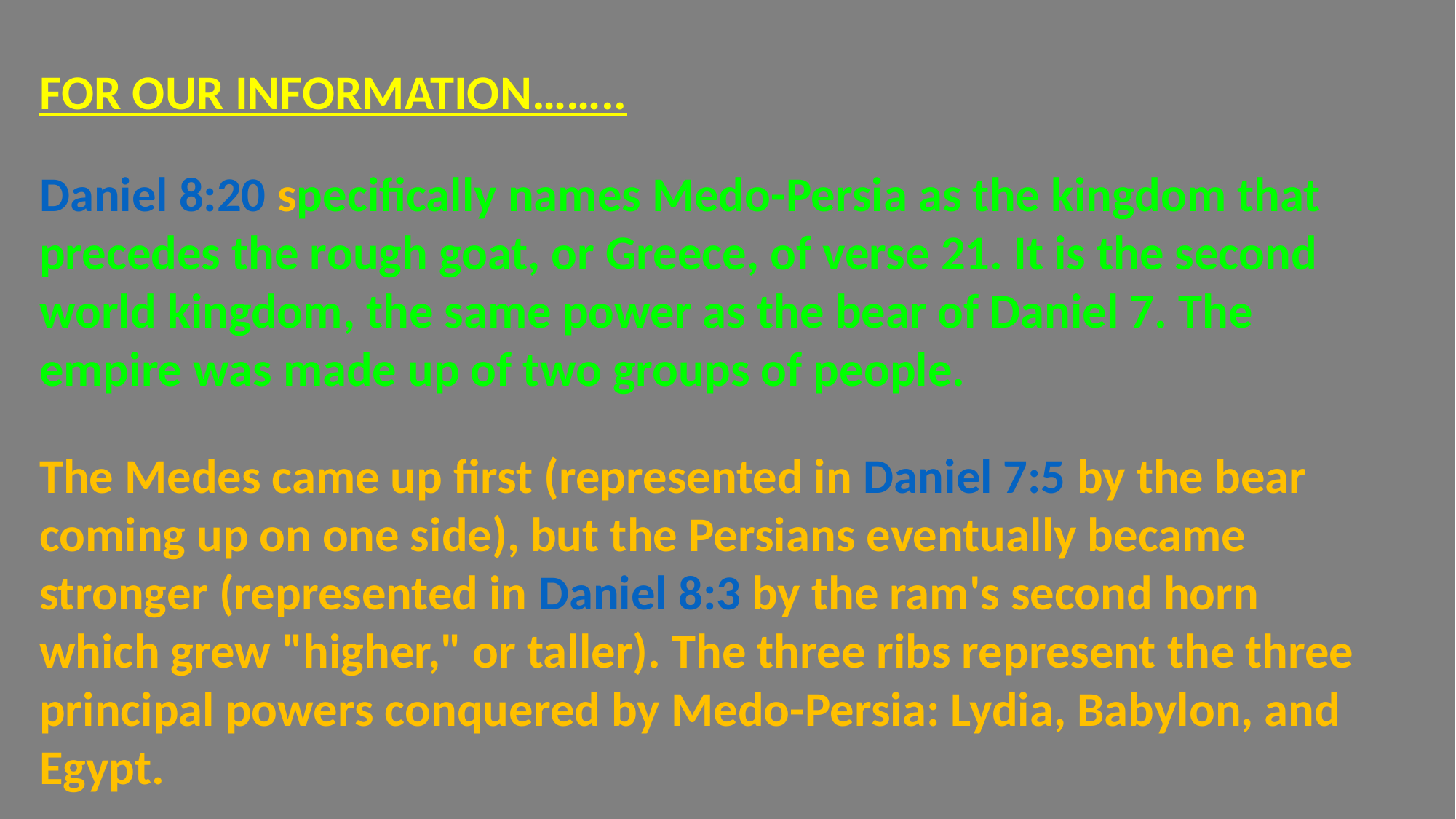

FOR OUR INFORMATION……..
Daniel 8:20 specifically names Medo-Persia as the kingdom that precedes the rough goat, or Greece, of verse 21. It is the second world kingdom, the same power as the bear of Daniel 7. The empire was made up of two groups of people.
The Medes came up first (represented in Daniel 7:5 by the bear coming up on one side), but the Persians eventually became stronger (represented in Daniel 8:3 by the ram's second horn which grew "higher," or taller). The three ribs represent the three principal powers conquered by Medo-Persia: Lydia, Babylon, and Egypt.